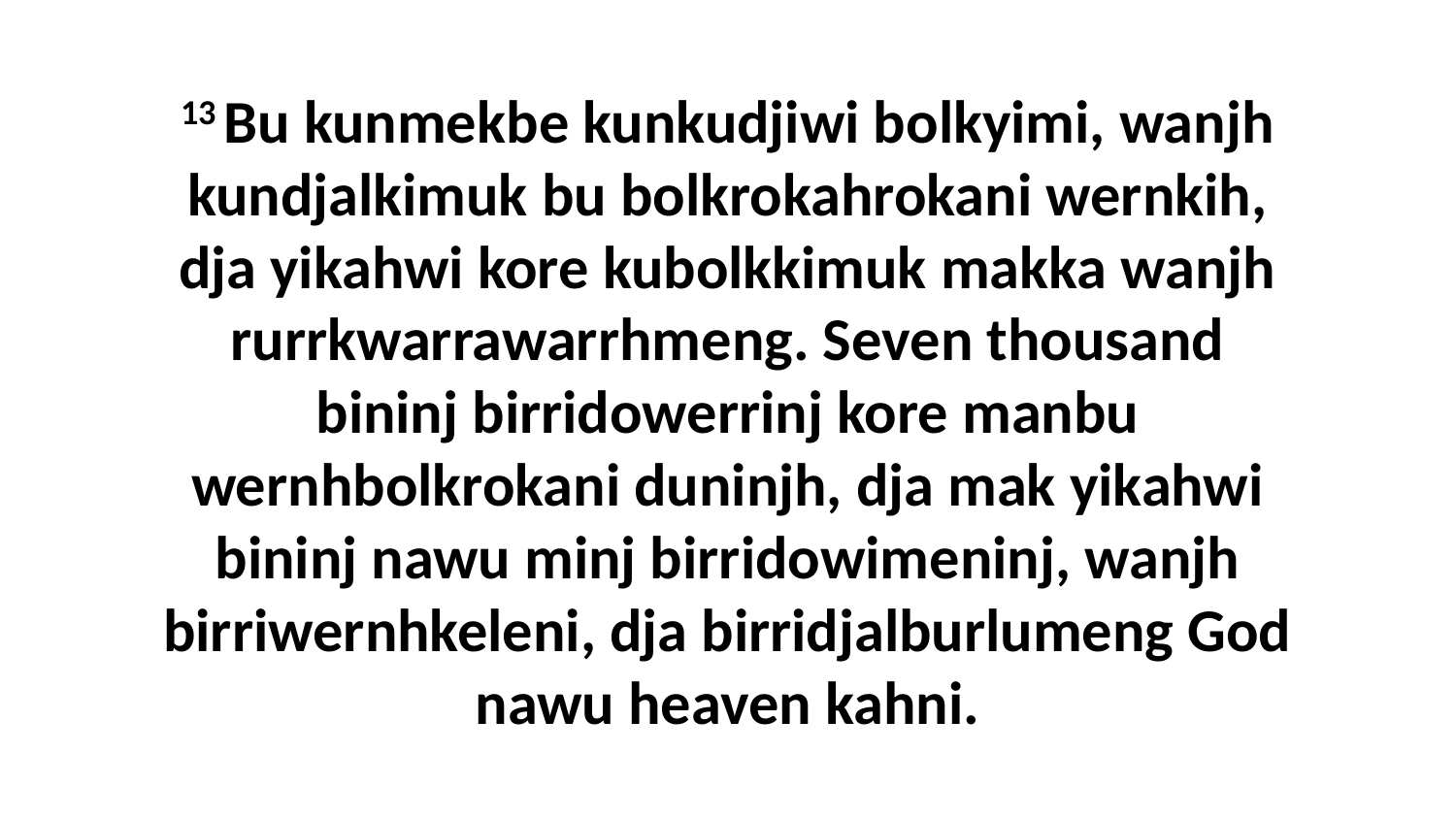

13 Bu kunmekbe kunkudjiwi bolkyimi, wanjh kundjalkimuk bu bolkrokahrokani wernkih, dja yikahwi kore kubolkkimuk makka wanjh rurrkwarrawarrhmeng. Seven thousand bininj birridowerrinj kore manbu wernhbolkrokani duninjh, dja mak yikahwi bininj nawu minj birridowimeninj, wanjh birriwernhkeleni, dja birridjalburlumeng God nawu heaven kahni.